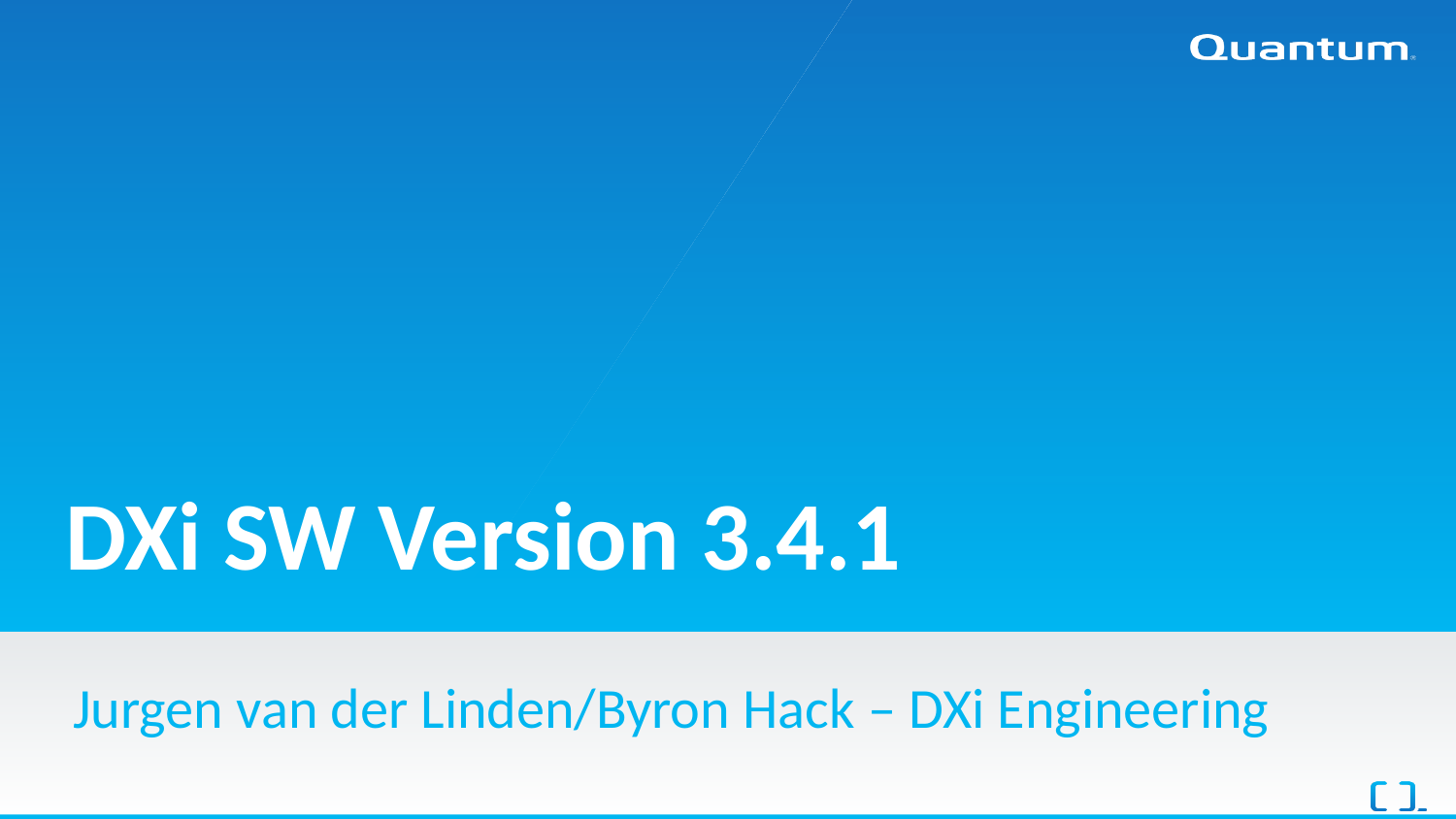

# DXi SW Version 3.4.1
Jurgen van der Linden/Byron Hack – DXi Engineering